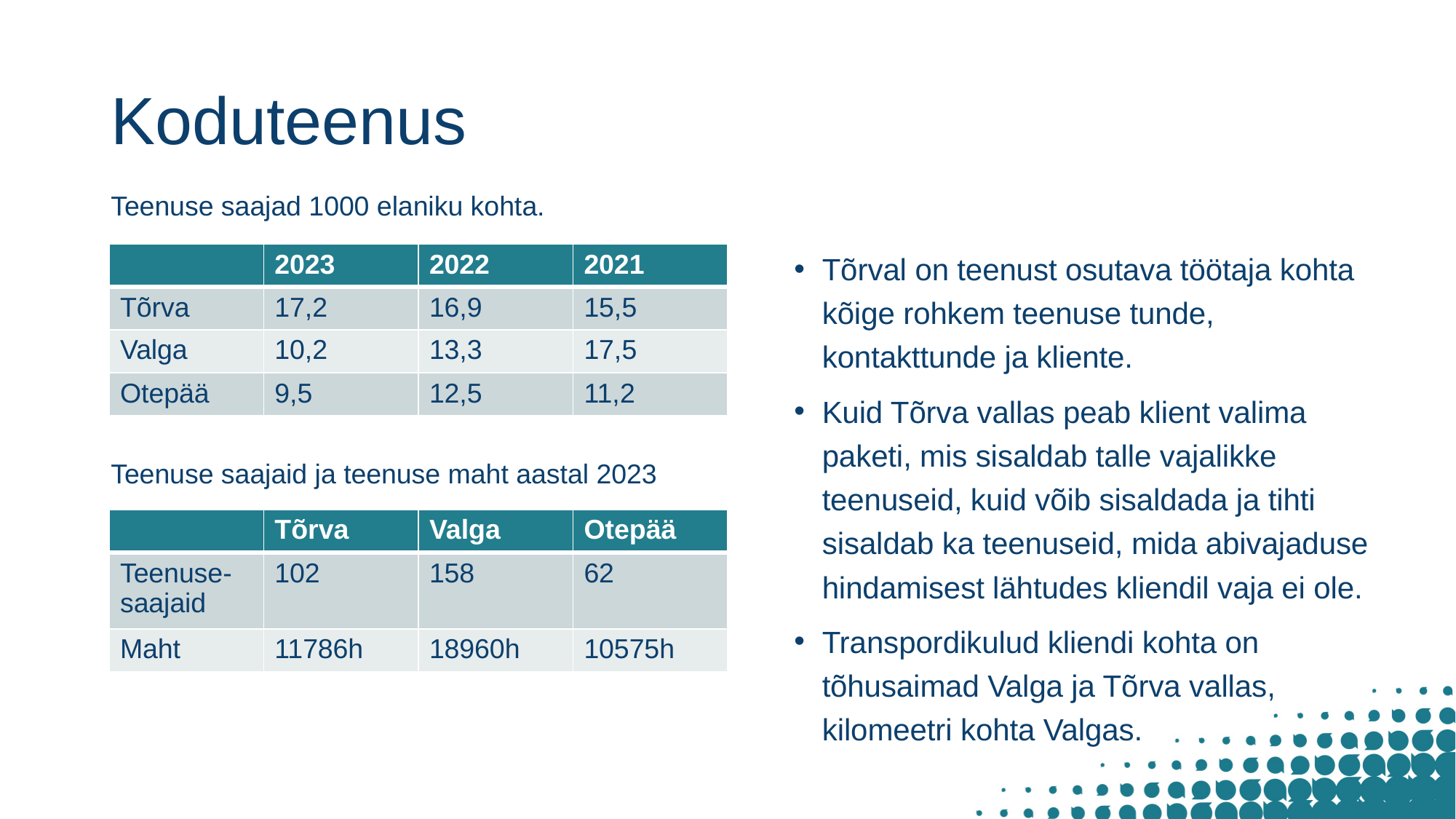

# Koduteenus
Teenuse saajad 1000 elaniku kohta.
Tõrval on teenust osutava töötaja kohta kõige rohkem teenuse tunde, kontakttunde ja kliente.
Kuid Tõrva vallas peab klient valima paketi, mis sisaldab talle vajalikke teenuseid, kuid võib sisaldada ja tihti sisaldab ka teenuseid, mida abivajaduse hindamisest lähtudes kliendil vaja ei ole.
Transpordikulud kliendi kohta on tõhusaimad Valga ja Tõrva vallas, kilomeetri kohta Valgas.
|  | 2023 | 2022 | 2021 |
| --- | --- | --- | --- |
| Tõrva | 17,2 | 16,9 | 15,5 |
| Valga | 10,2 | 13,3 | 17,5 |
| Otepää | 9,5 | 12,5 | 11,2 |
Teenuse saajaid ja teenuse maht aastal 2023
|  | Tõrva | Valga | Otepää |
| --- | --- | --- | --- |
| Teenuse-saajaid | 102 | 158 | 62 |
| Maht | 11786h | 18960h | 10575h |